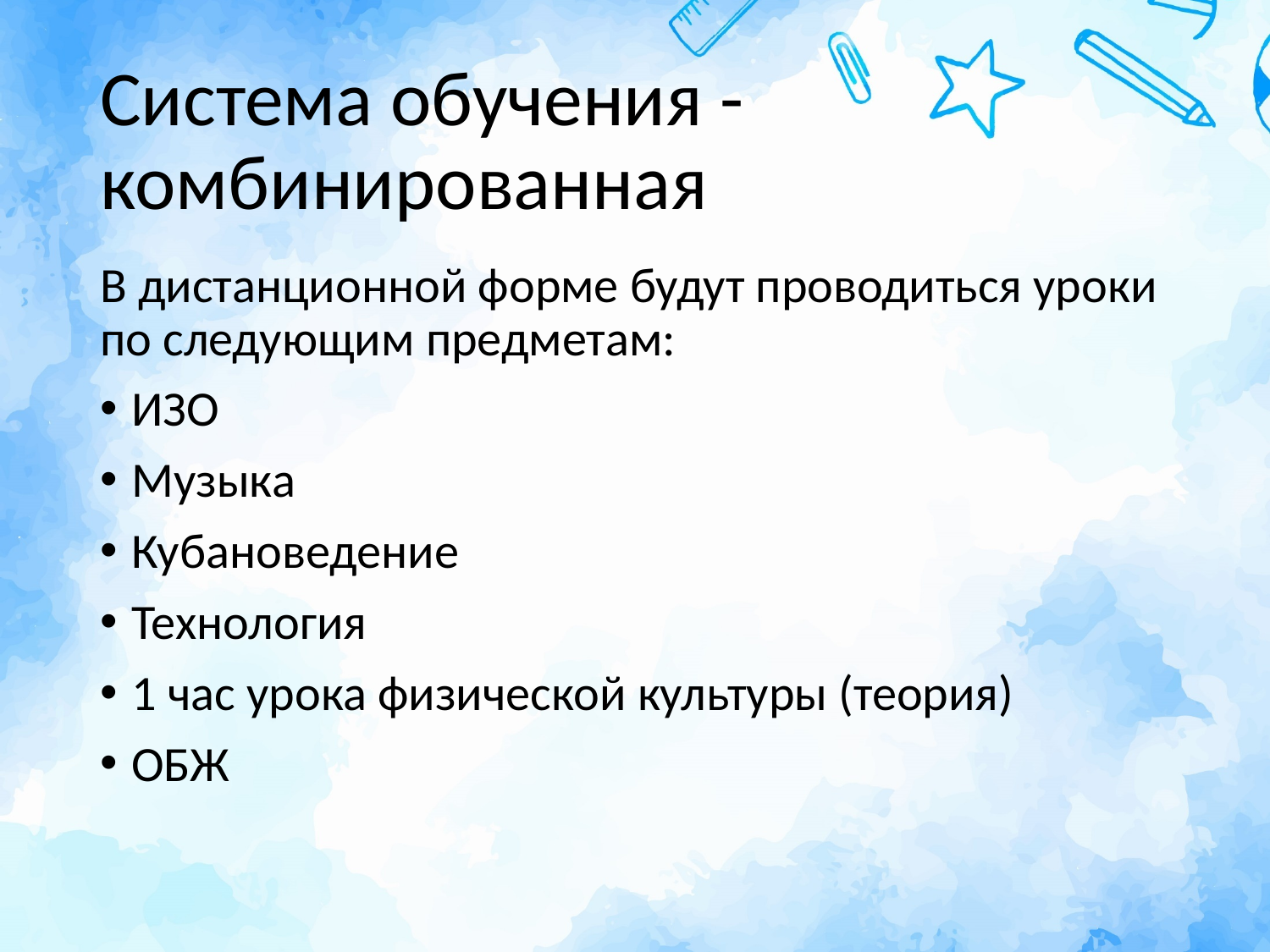

# Система обучения - комбинированная
В дистанционной форме будут проводиться уроки по следующим предметам:
ИЗО
Музыка
Кубановедение
Технология
1 час урока физической культуры (теория)
ОБЖ